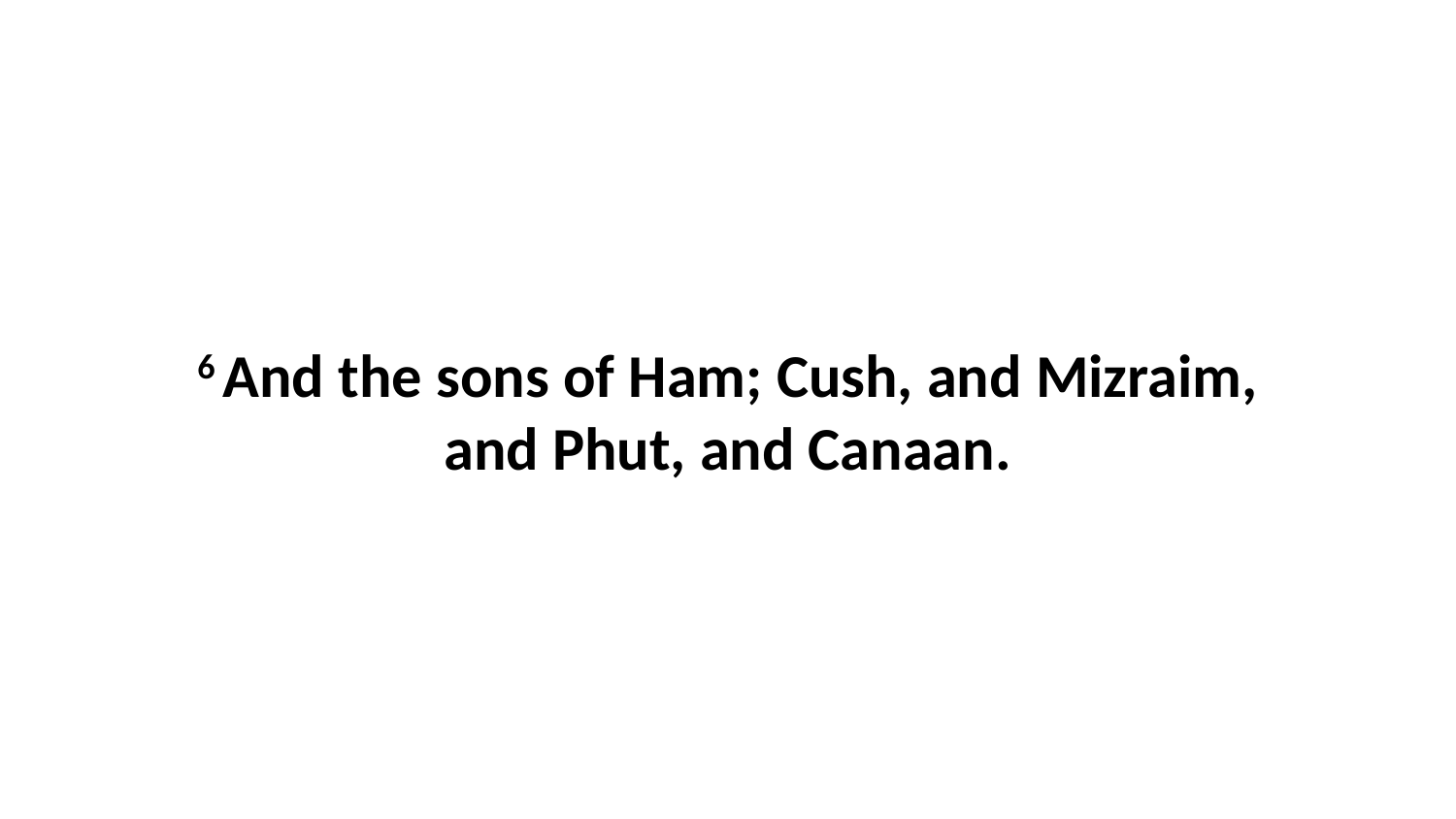

6 And the sons of Ham; Cush, and Mizraim, and Phut, and Canaan.